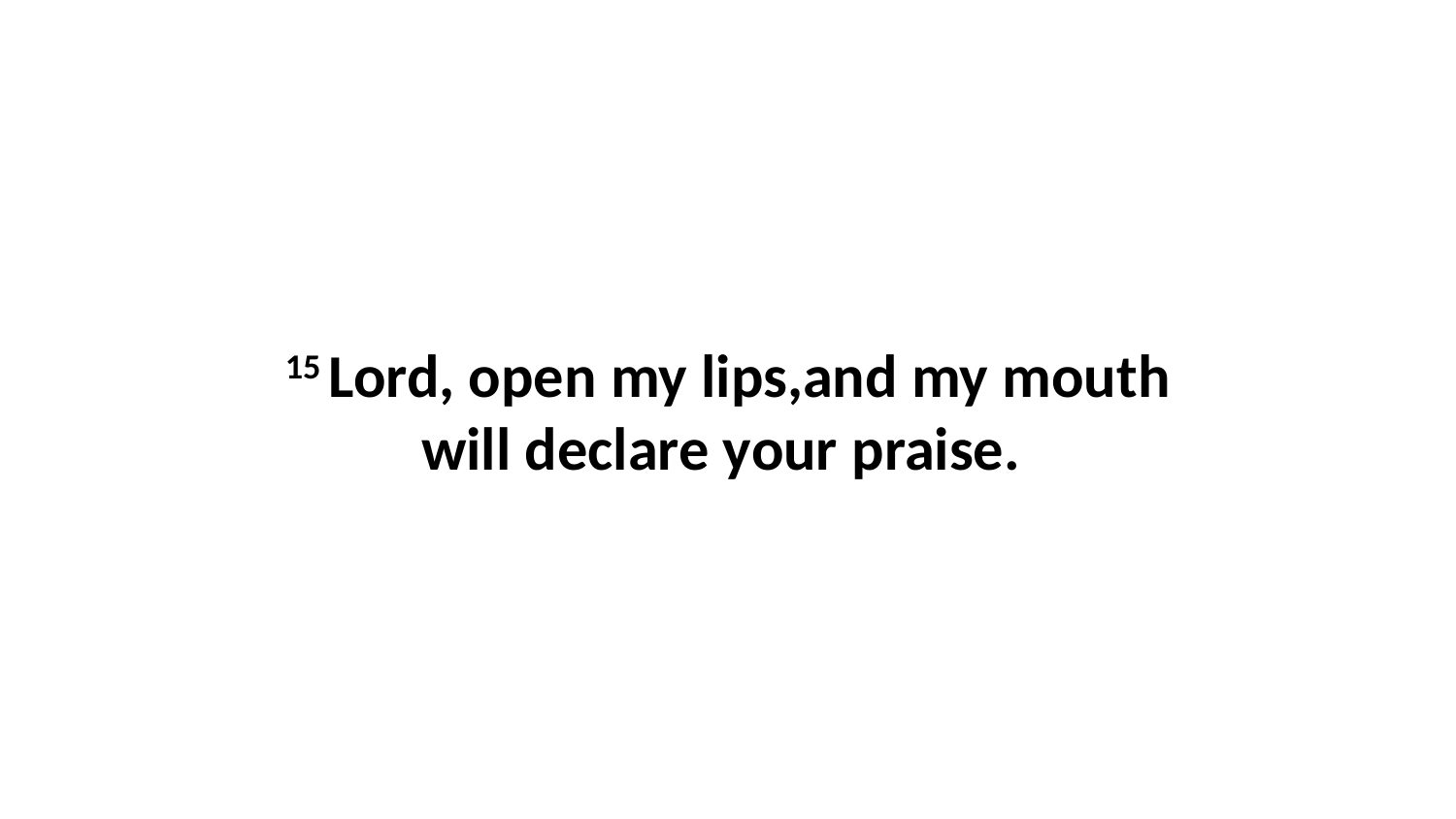

15 Lord, open my lips,and my mouth will declare your praise.